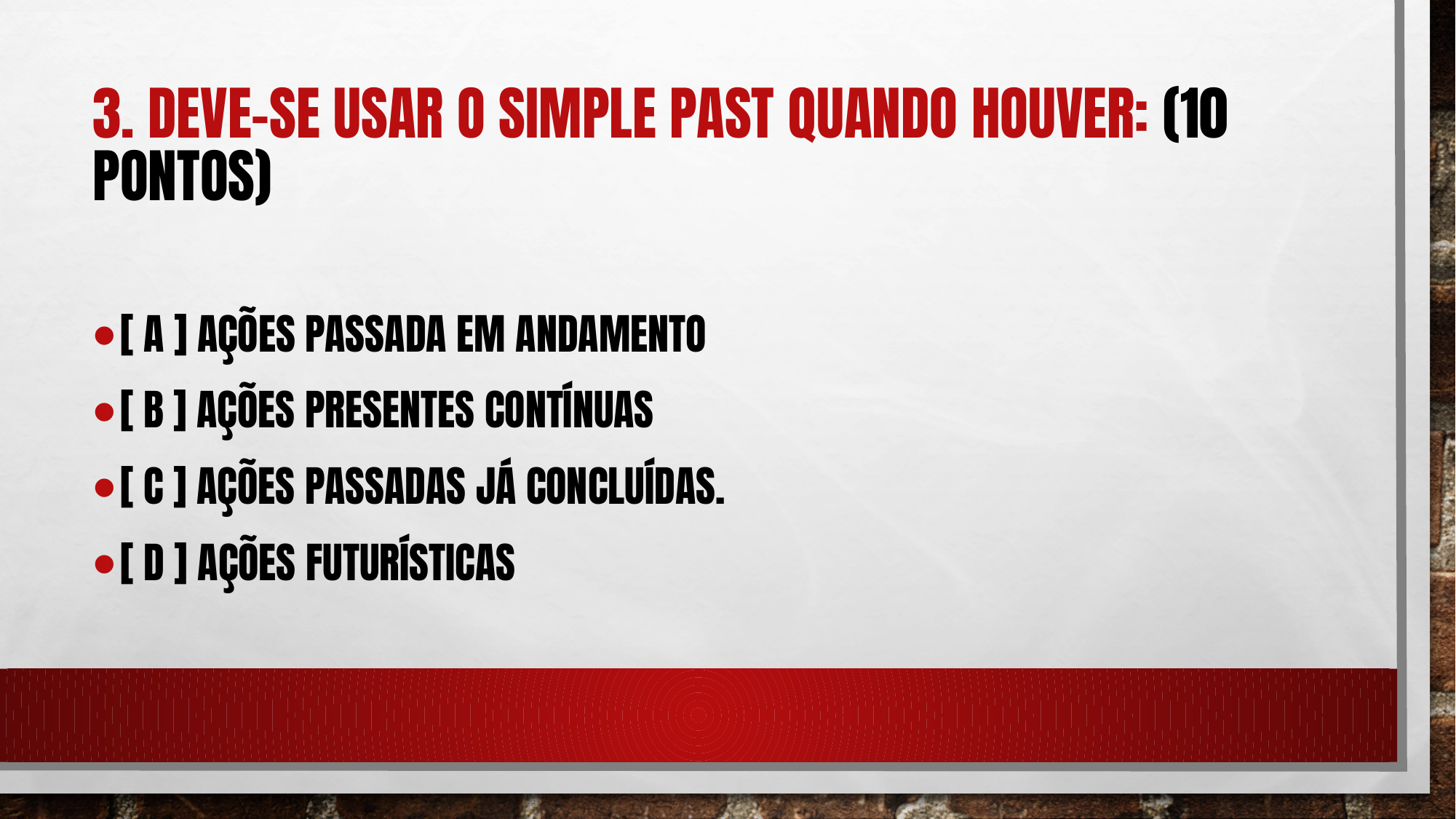

# 3. Deve-se usar o simple past quando houver: (10 pontos)
[ a ] Ações passada em andamento
[ b ] Ações presentes contínuas
[ c ] Ações passadas já concluídas.
[ d ] Ações futurísticas